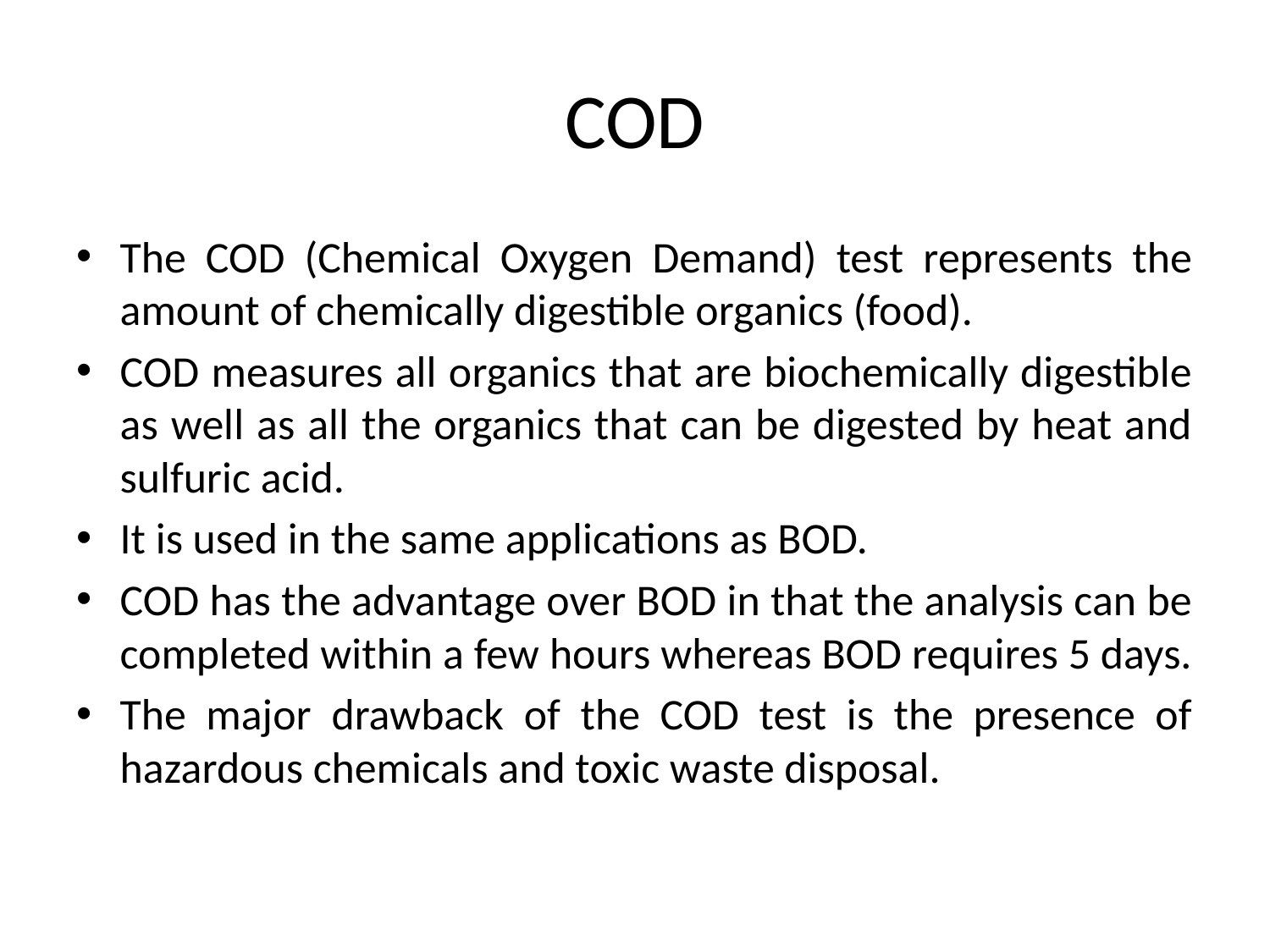

# COD
The COD (Chemical Oxygen Demand) test represents the amount of chemically digestible organics (food).
COD measures all organics that are biochemically digestible as well as all the organics that can be digested by heat and sulfuric acid.
It is used in the same applications as BOD.
COD has the advantage over BOD in that the analysis can be completed within a few hours whereas BOD requires 5 days.
The major drawback of the COD test is the presence of hazardous chemicals and toxic waste disposal.